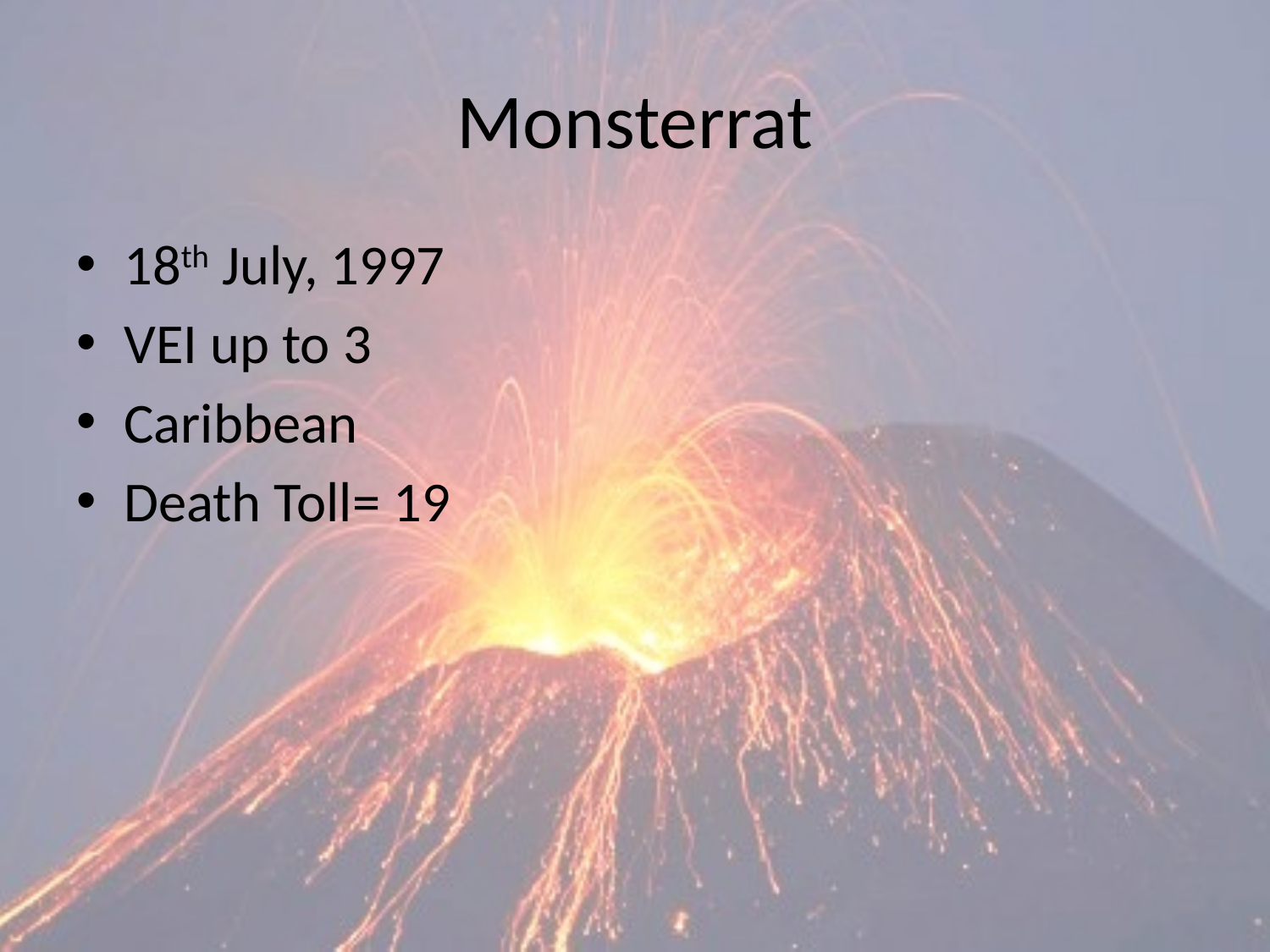

# Monsterrat
18th July, 1997
VEI up to 3
Caribbean
Death Toll= 19